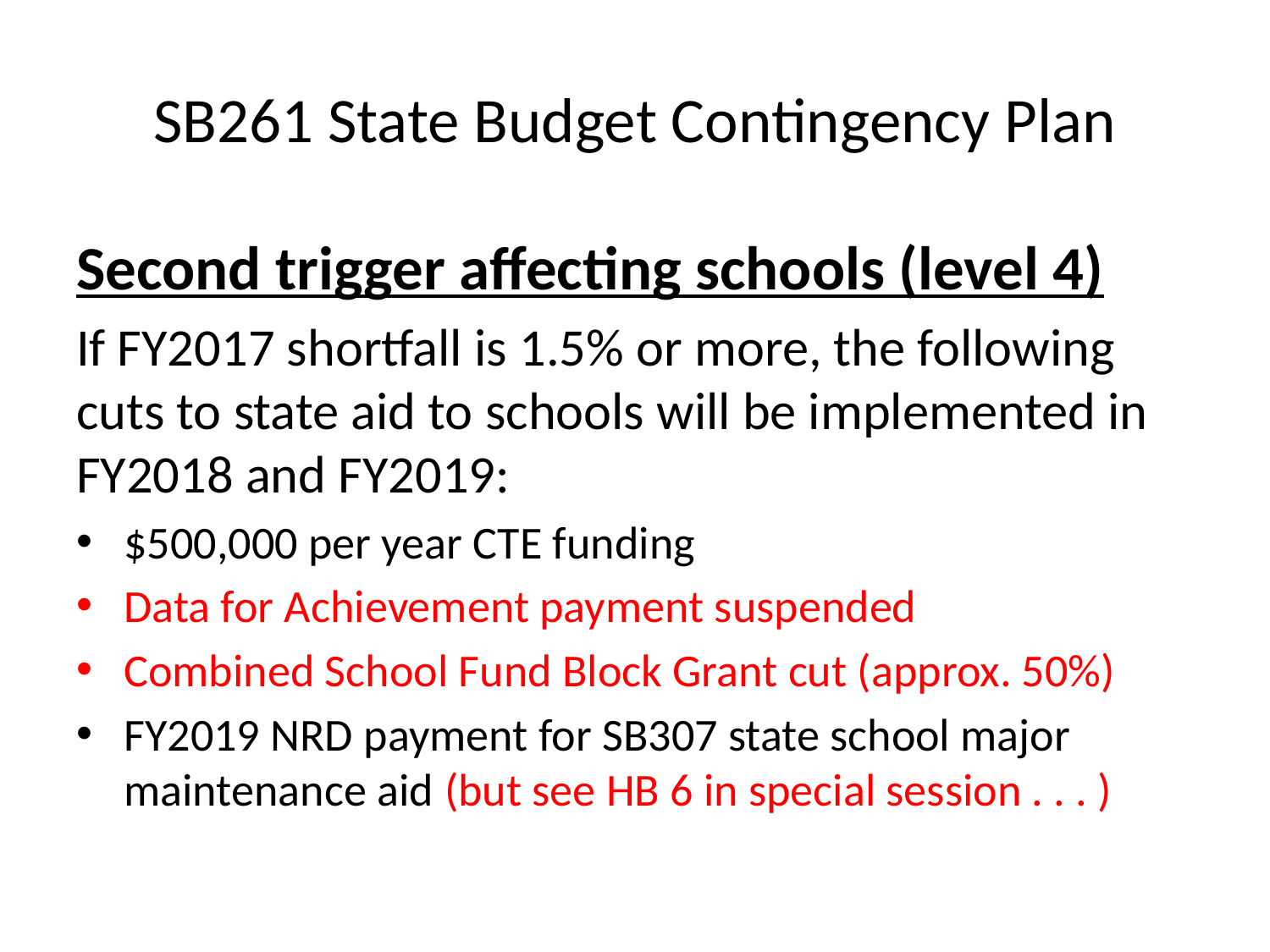

# SB261 State Budget Contingency Plan
Second trigger affecting schools (level 4)
If FY2017 shortfall is 1.5% or more, the following cuts to state aid to schools will be implemented in FY2018 and FY2019:
$500,000 per year CTE funding
Data for Achievement payment suspended
Combined School Fund Block Grant cut (approx. 50%)
FY2019 NRD payment for SB307 state school major maintenance aid (but see HB 6 in special session . . . )